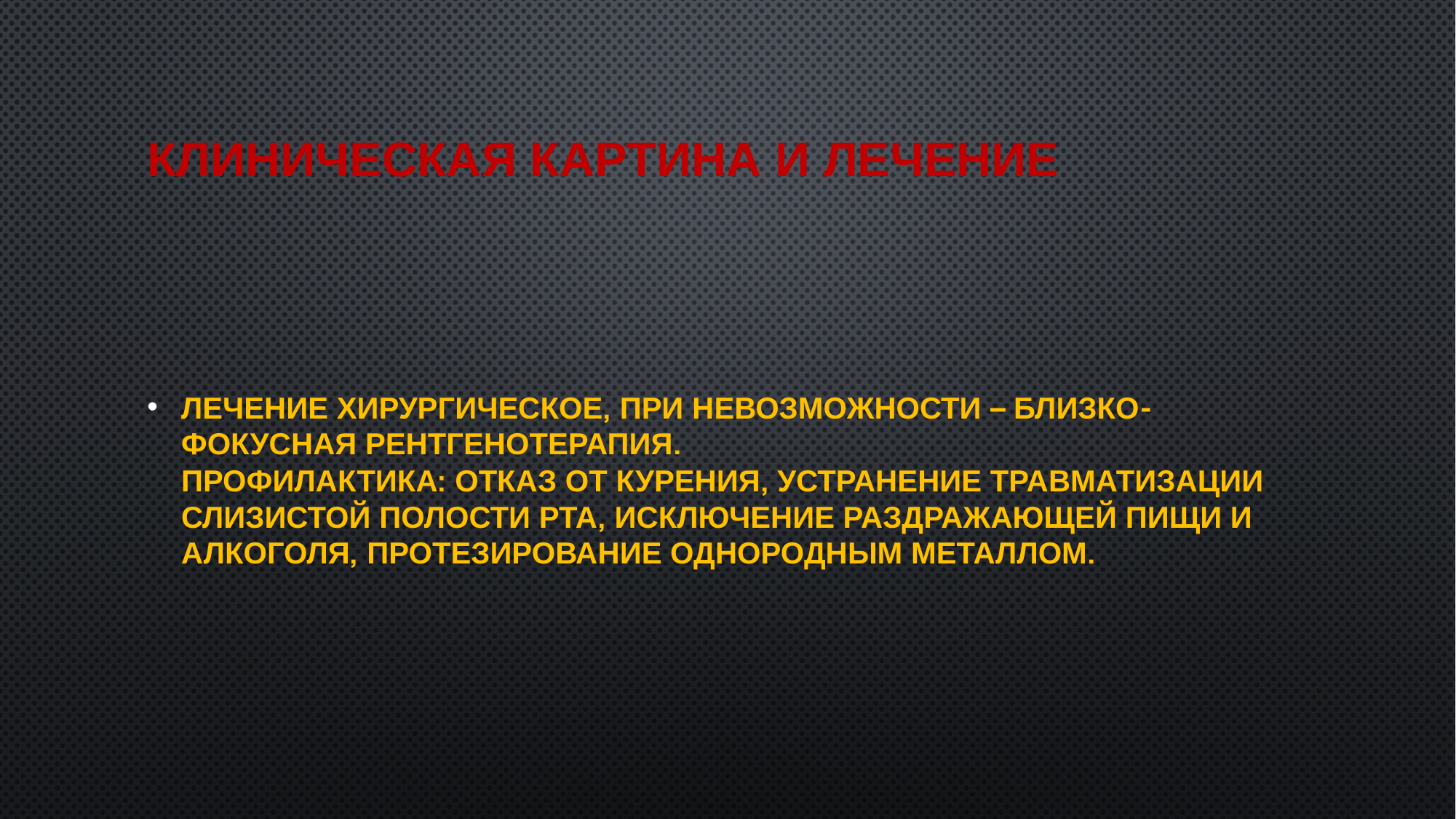

# Клиническая картина и лечение
Лечение хирургическое, при невозможности – близко- фокусная рентгенотерапия.
Профилактика: отказ от курения, устранение травматизации слизистой полости рта, исключение раздражающей пищи и алкоголя, протезирование однородным металлом.